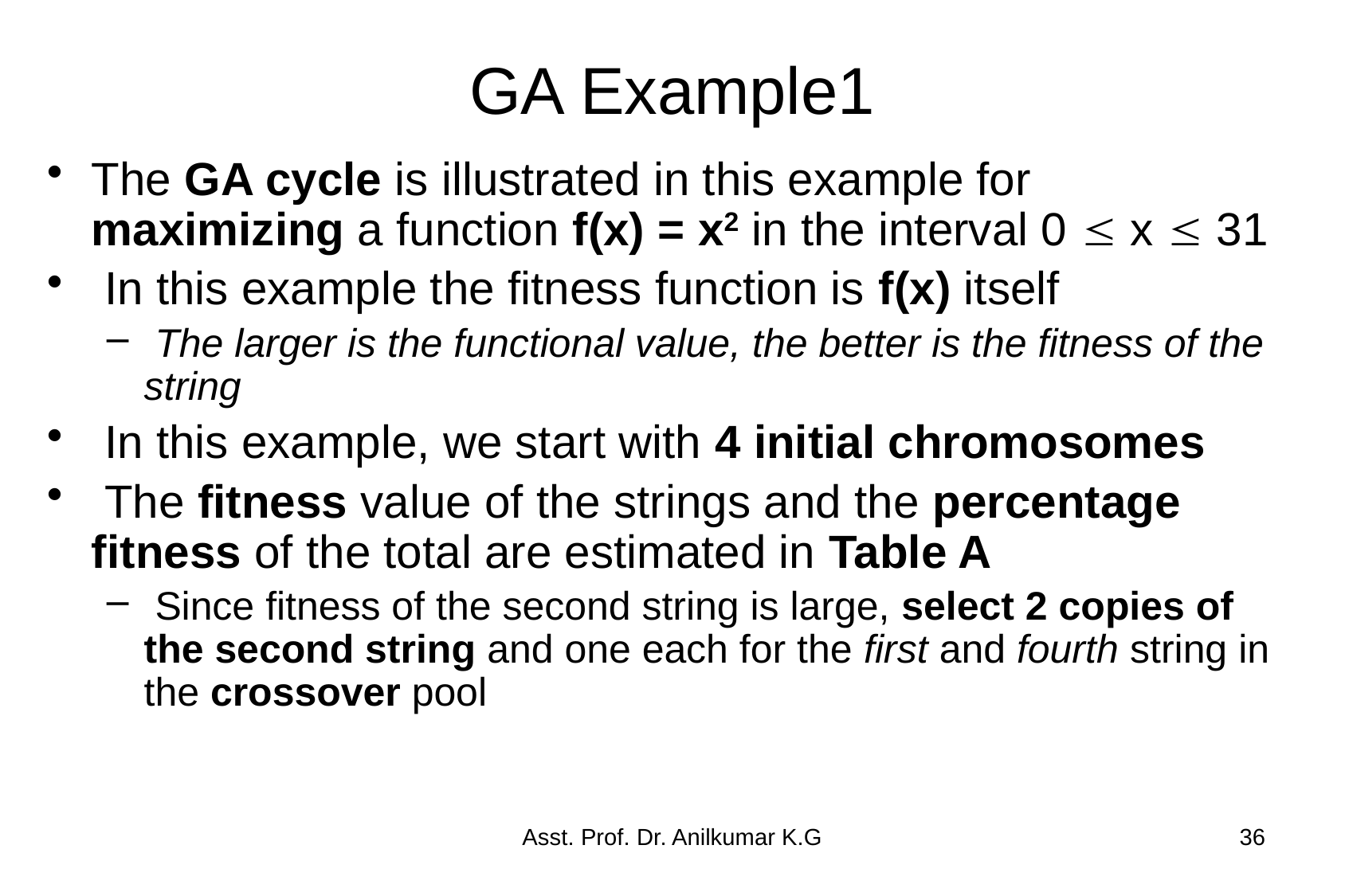

# GA Example1
The GA cycle is illustrated in this example for maximizing a function f(x) = x2 in the interval 0 ≤ x ≤ 31
 In this example the fitness function is f(x) itself
 The larger is the functional value, the better is the fitness of the string
 In this example, we start with 4 initial chromosomes
 The fitness value of the strings and the percentage fitness of the total are estimated in Table A
 Since fitness of the second string is large, select 2 copies of the second string and one each for the first and fourth string in the crossover pool
Asst. Prof. Dr. Anilkumar K.G
36